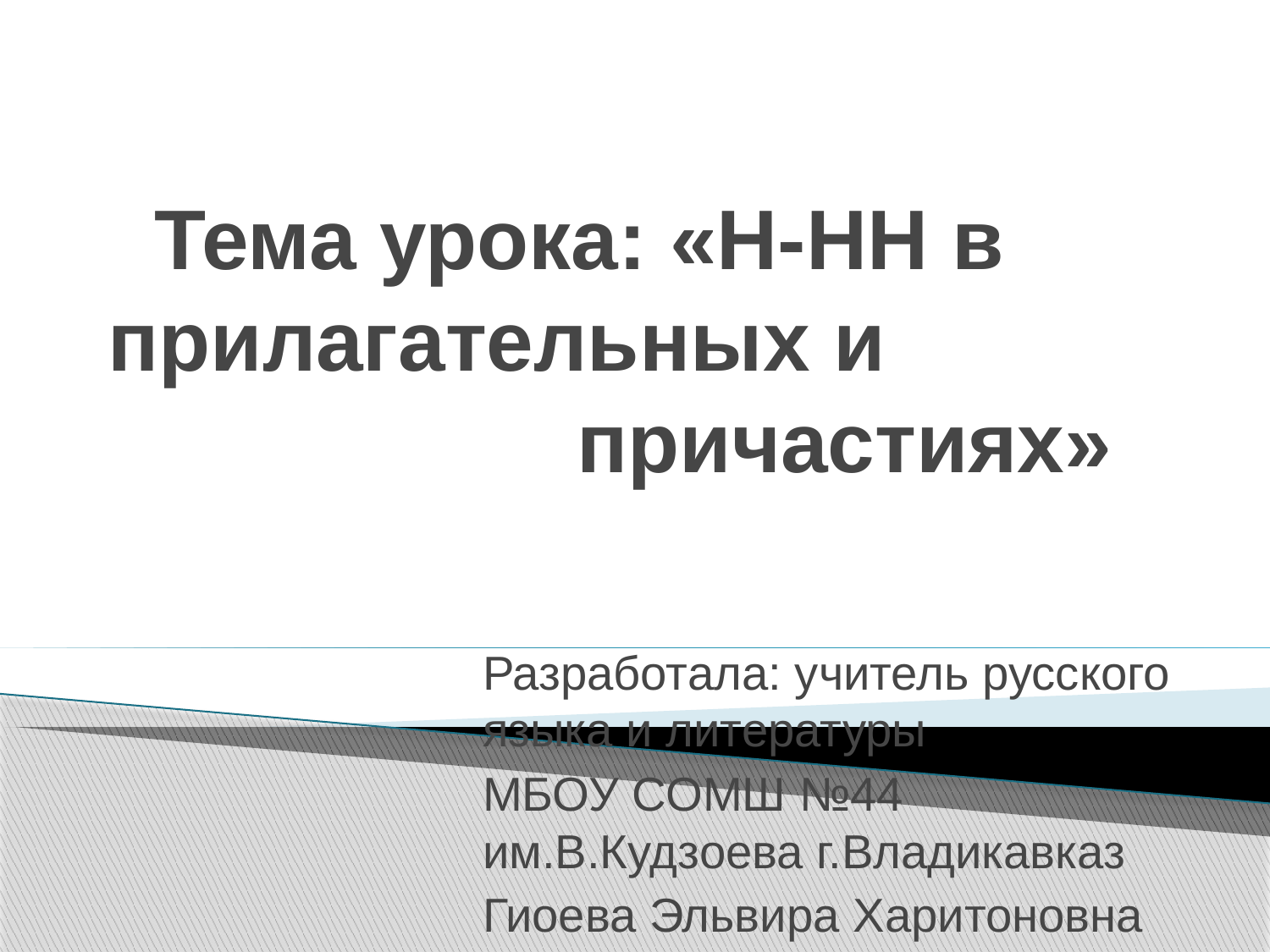

# Тема урока: «Н-НН в прилагательных и причастиях»
Разработала: учитель русского языка и литературы
МБОУ СОМШ №44 им.В.Кудзоева г.Владикавказ
Гиоева Эльвира Харитоновна